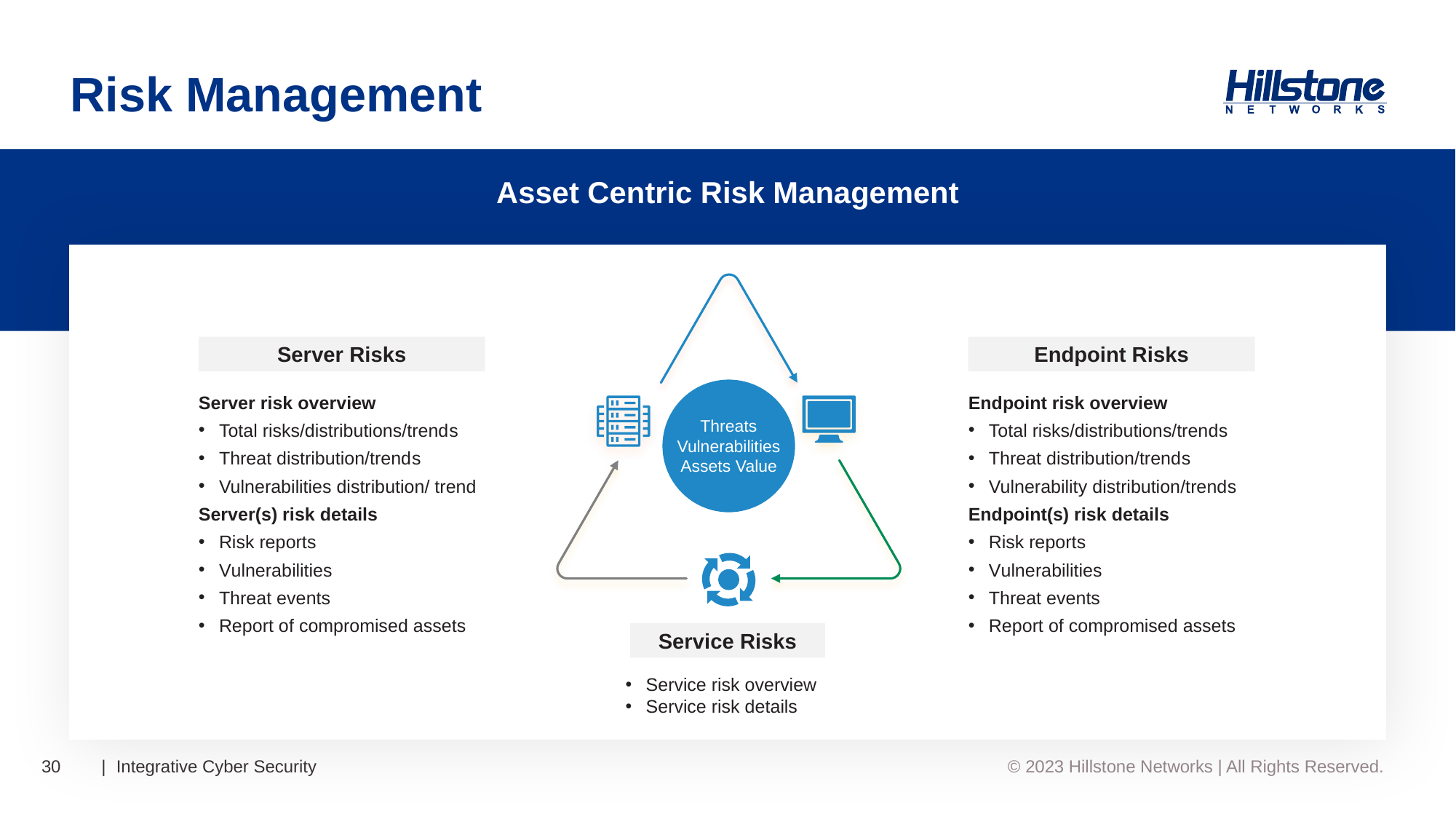

# Risk Management

Asset Centric Risk Management

Threats
Vulnerabilities
Assets Value

Server Risks
Endpoint Risks
Server risk overview
Total risks/distributions/trends
Threat distribution/trends
Vulnerabilities distribution/ trend
Server(s) risk details
Risk reports
Vulnerabilities
Threat events
Report of compromised assets
Endpoint risk overview
Total risks/distributions/trends
Threat distribution/trends
Vulnerability distribution/trends
Endpoint(s) risk details
Risk reports
Vulnerabilities
Threat events
Report of compromised assets
Service Risks
Service risk overview
Service risk details